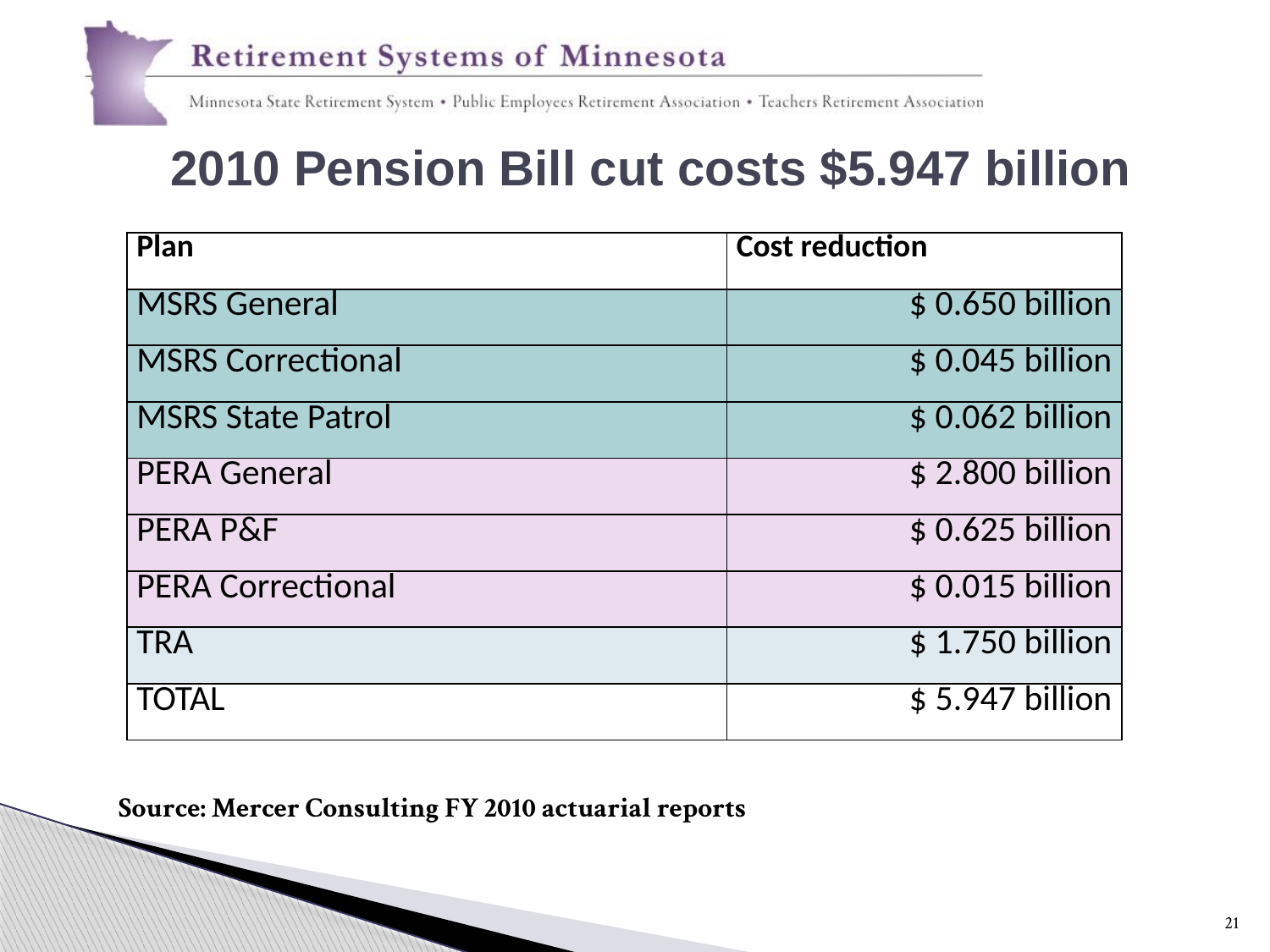

2010 Pension Bill cut costs $5.947 billion
| Plan | Cost reduction |
| --- | --- |
| MSRS General | $ 0.650 billion |
| MSRS Correctional | $ 0.045 billion |
| MSRS State Patrol | $ 0.062 billion |
| PERA General | $ 2.800 billion |
| PERA P&F | $ 0.625 billion |
| PERA Correctional | $ 0.015 billion |
| TRA | $ 1.750 billion |
| TOTAL | $ 5.947 billion |
Source: Mercer Consulting FY 2010 actuarial reports
21